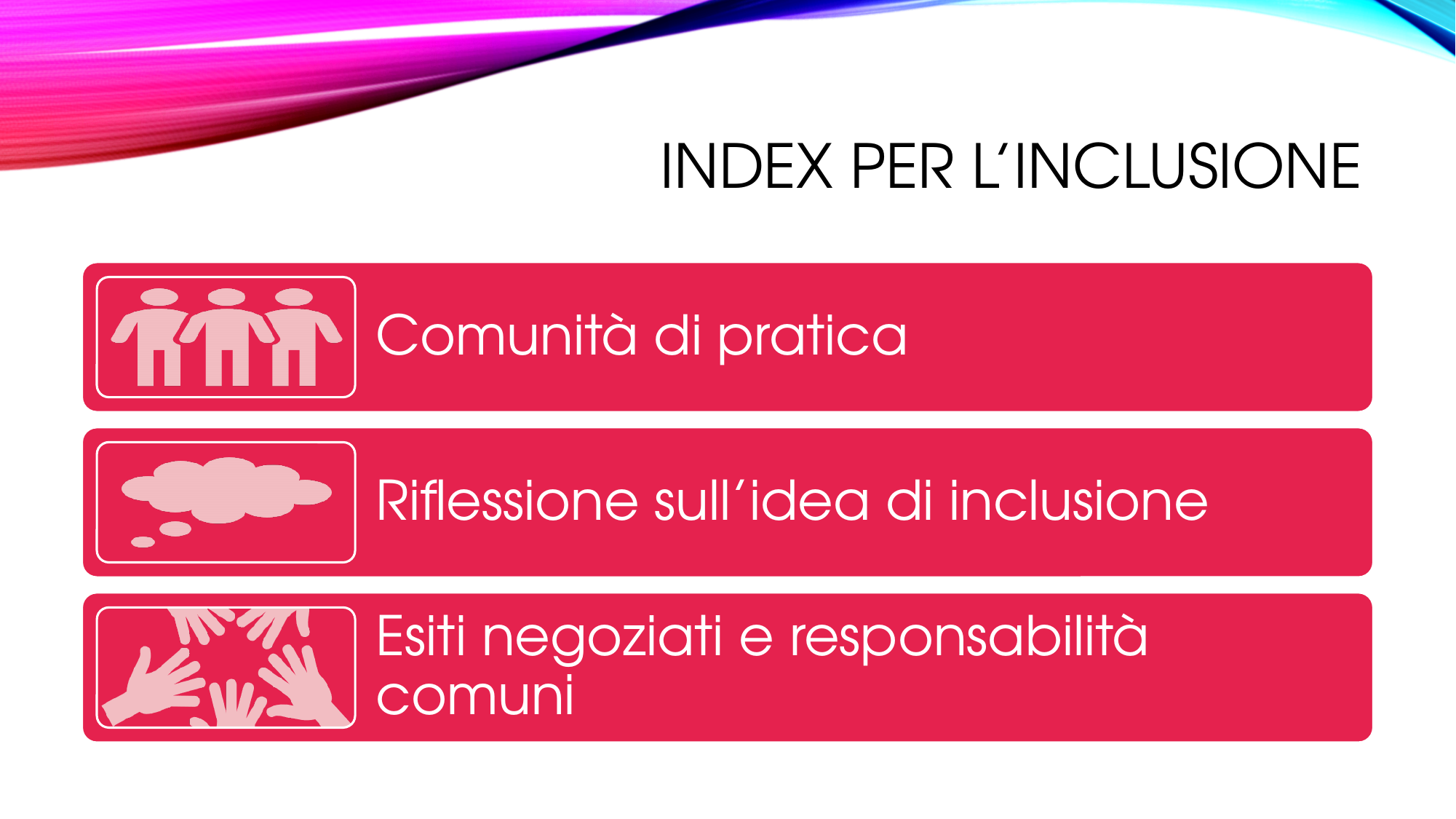

# Index per l’inclusione
Comunità di pratica
Riflessione sull’idea di inclusione
Esiti negoziati e responsabilità comuni